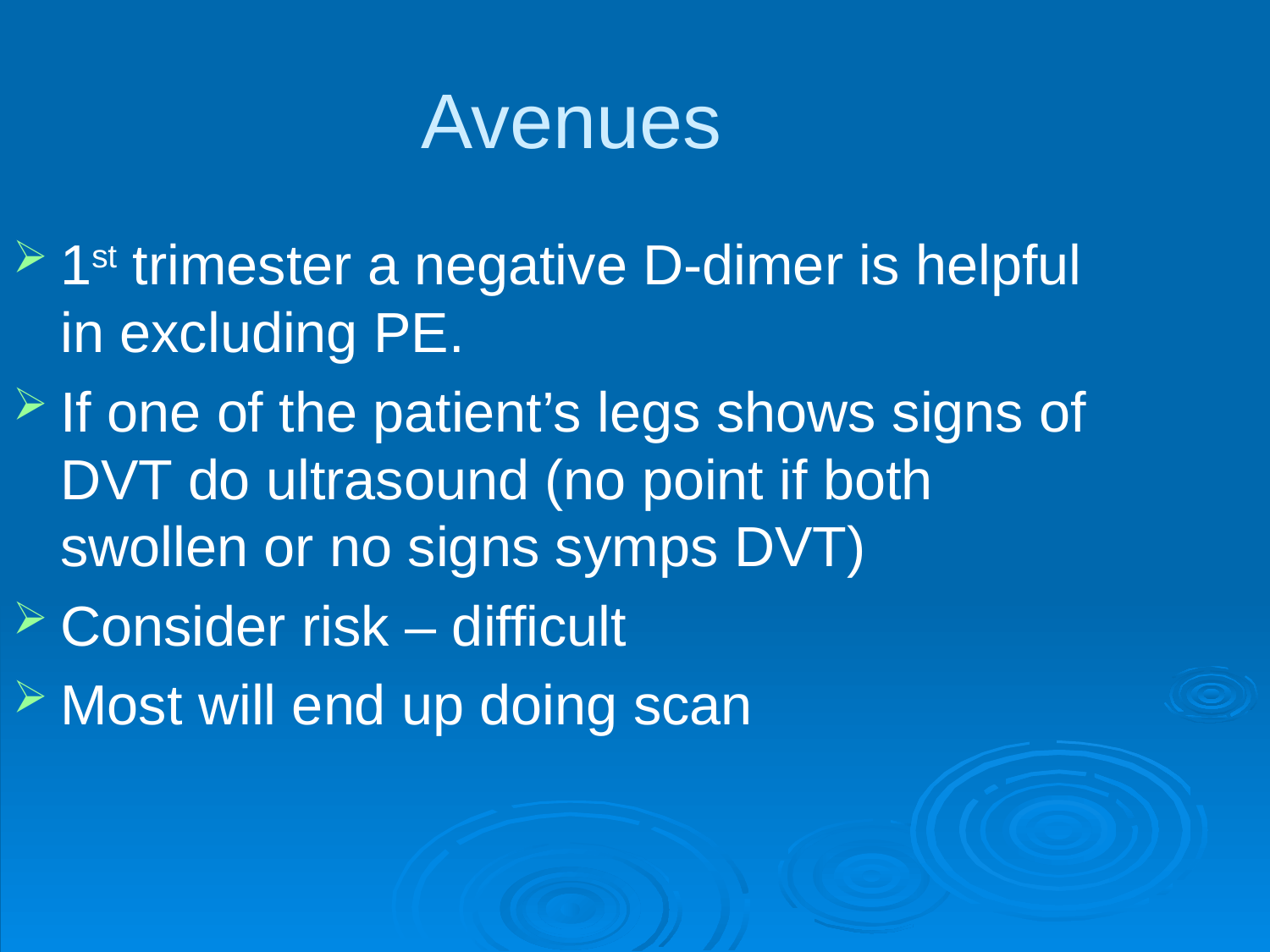

Avenues
1st trimester a negative D-dimer is helpful in excluding PE.
If one of the patient’s legs shows signs of DVT do ultrasound (no point if both swollen or no signs symps DVT)
Consider risk – difficult
Most will end up doing scan